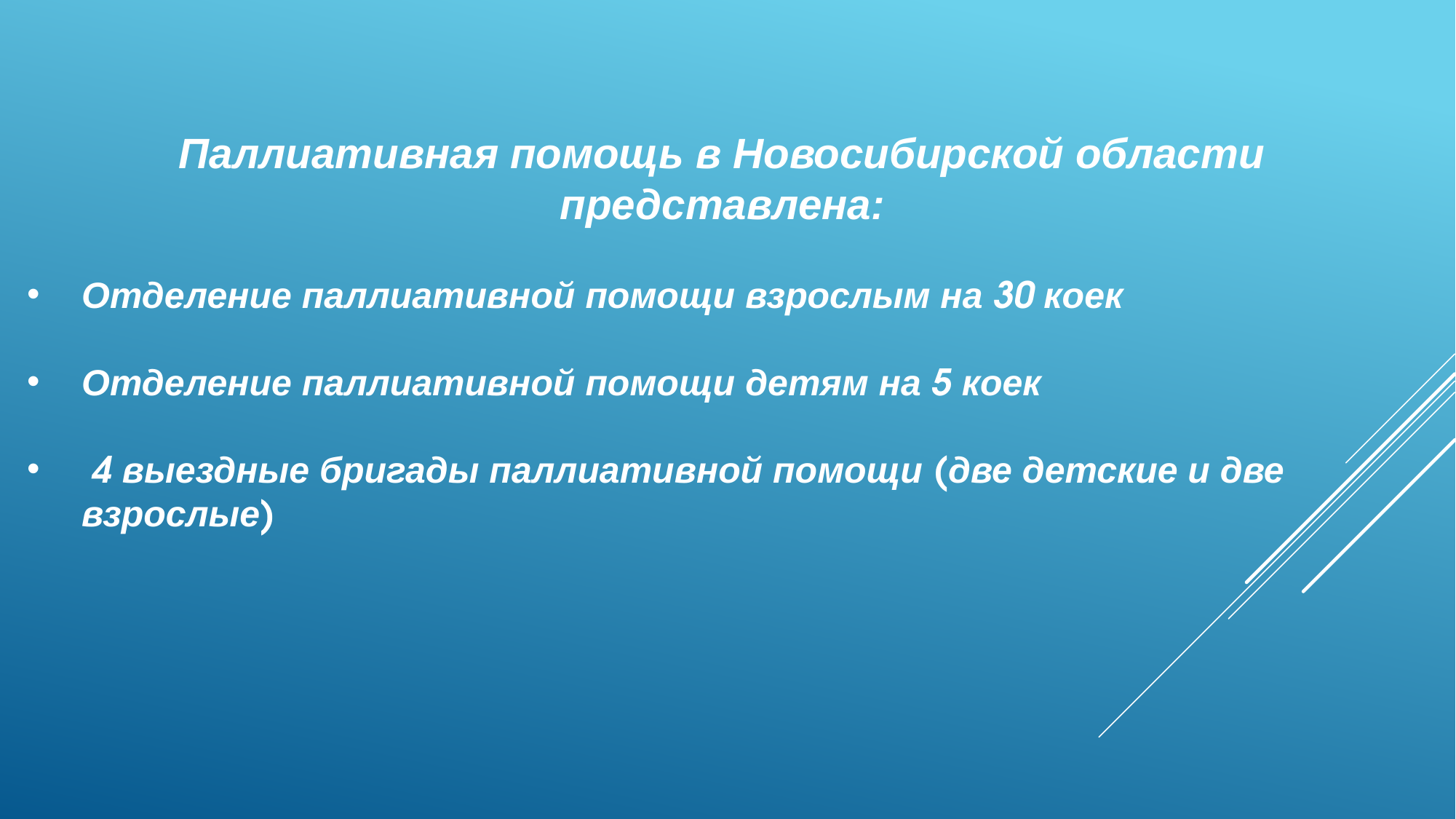

Паллиативная помощь в Новосибирской области представлена:

Отделение паллиативной помощи взрослым на 30 коек

Отделение паллиативной помощи детям на 5 коек

 4 выездные бригады паллиативной помощи (две детские и две взрослые)